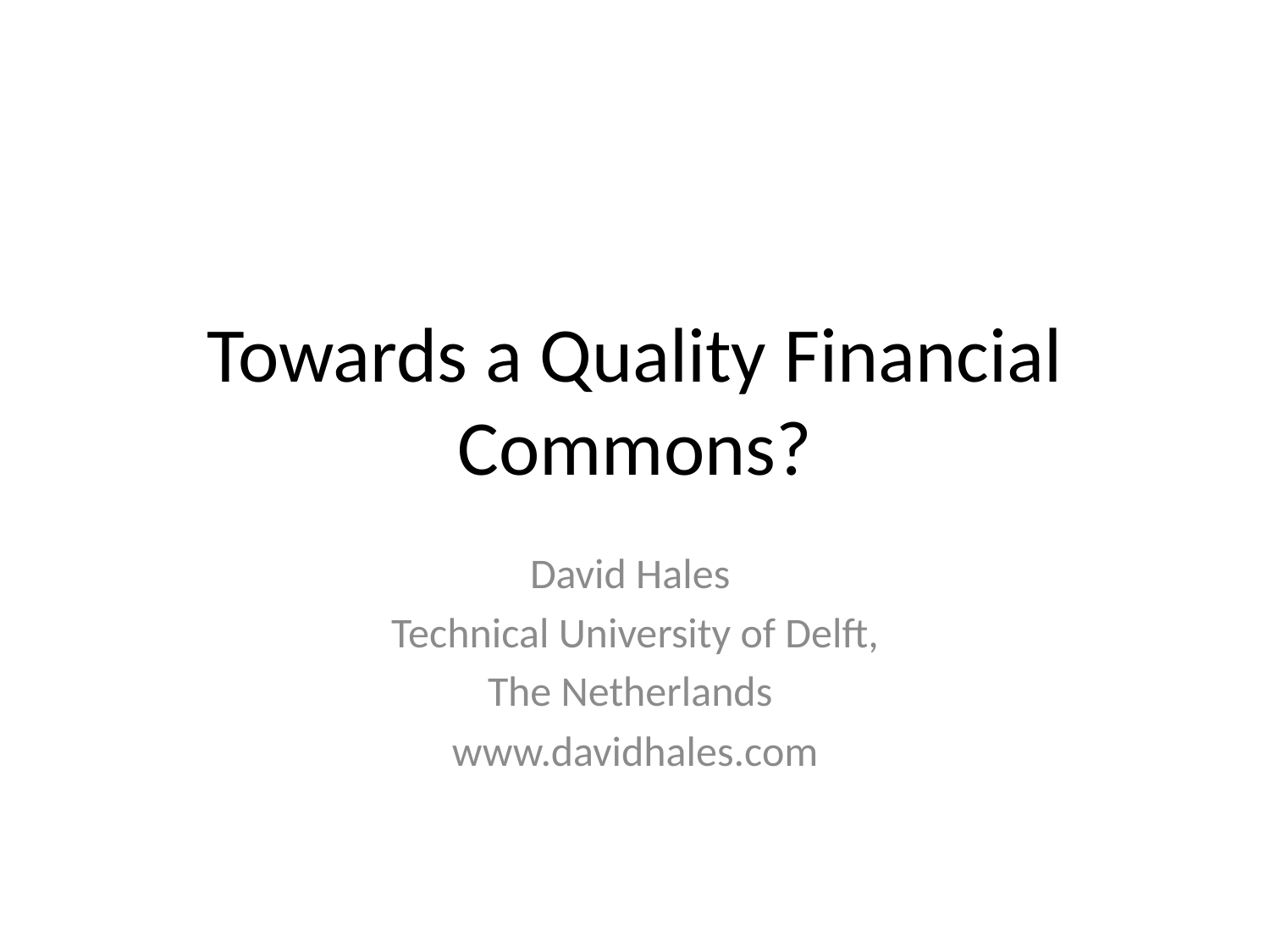

# Towards a Quality Financial Commons?
David Hales
Technical University of Delft,
The Netherlands
www.davidhales.com